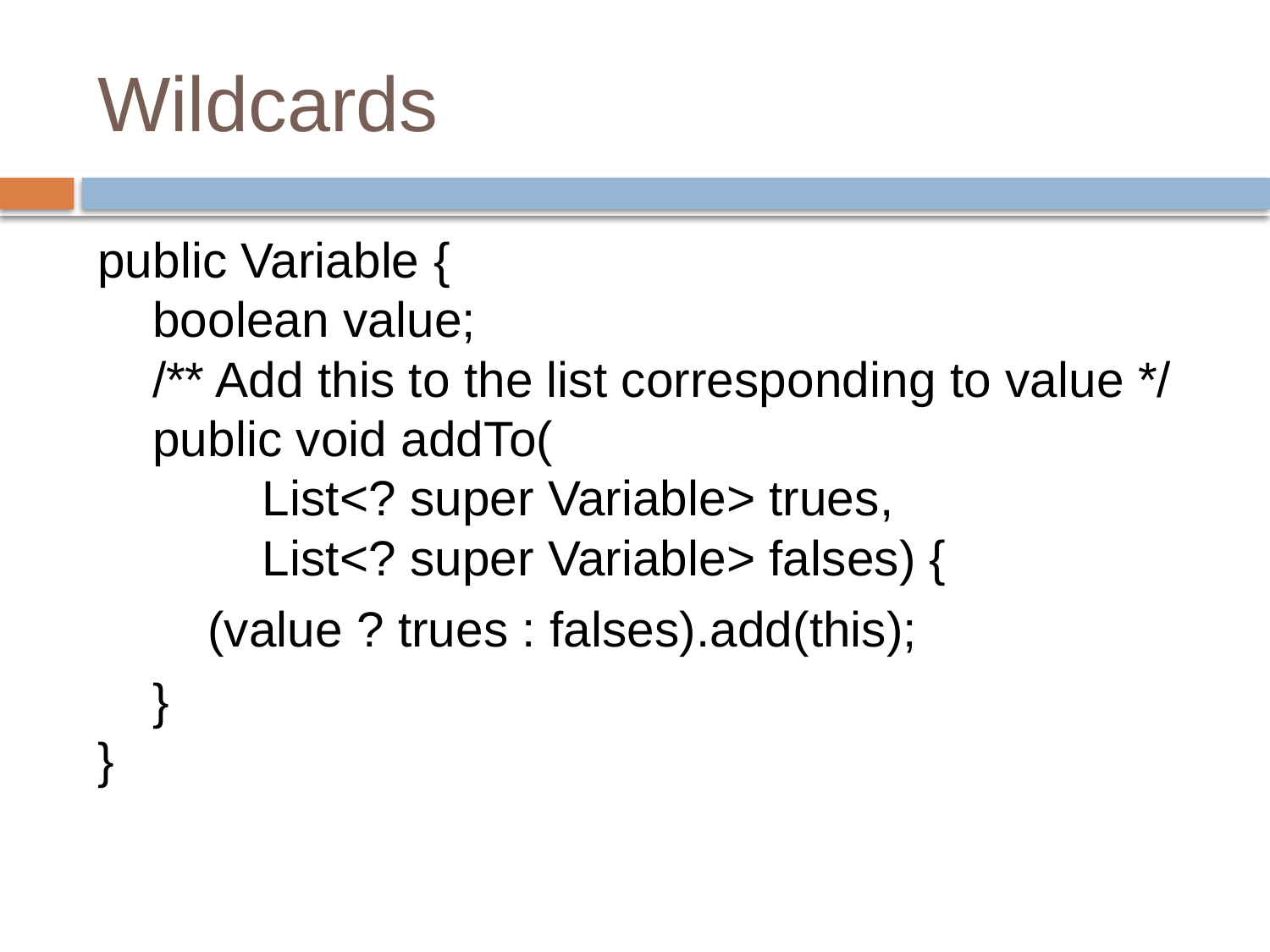

# Wildcards
public Variable {
    boolean value;
    /** Add this to the list corresponding to value */
    public void addTo(
            List<? super Variable> trues,
            List<? super Variable> falses) {
        (value ? trues : falses).add(this);
    }
}